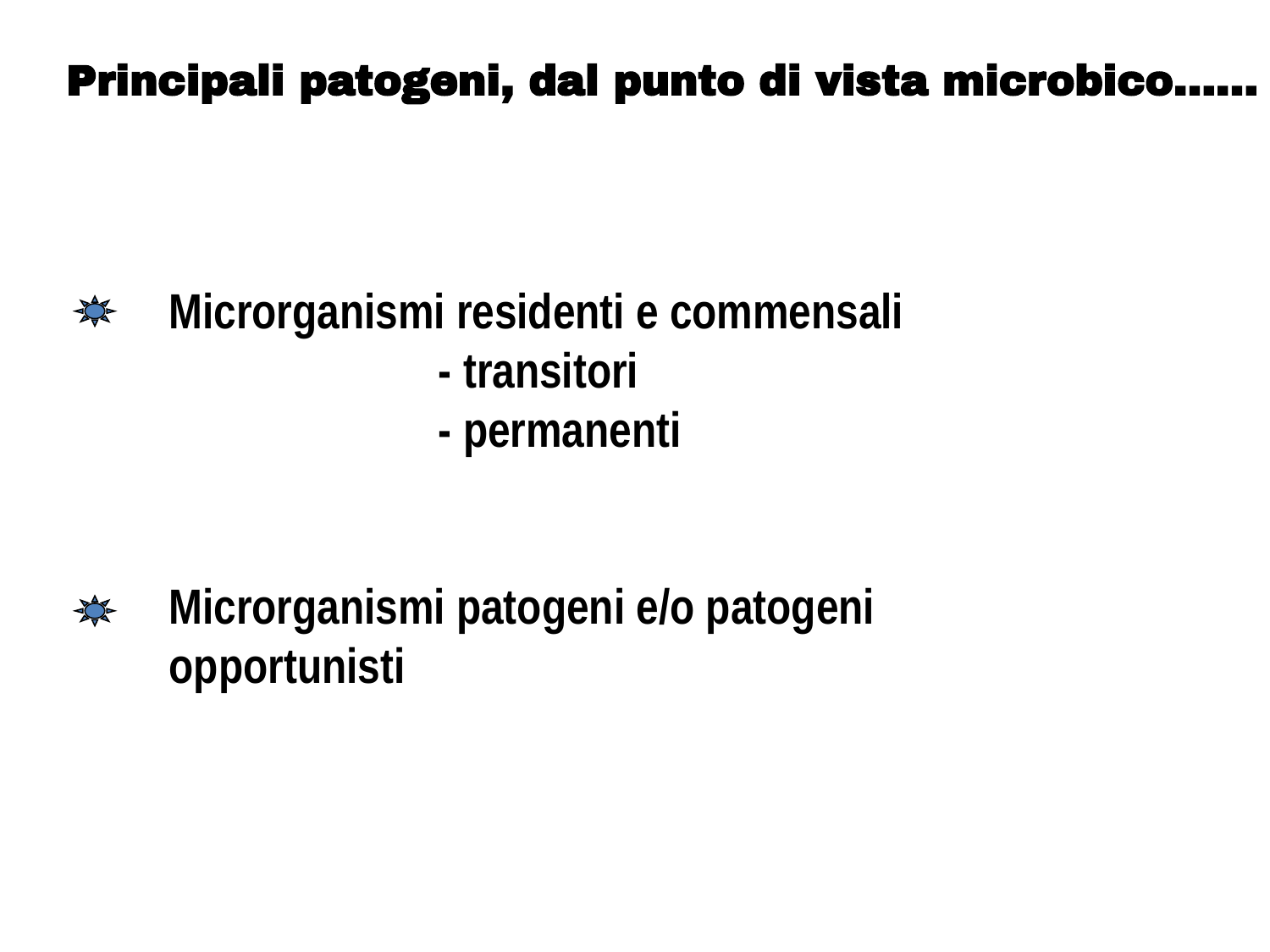

Principali patogeni, dal punto di vista microbico……
Microrganismi residenti e commensali
                        - transitori
                        - permanenti

Microrganismi patogeni e/o patogeni
opportunisti